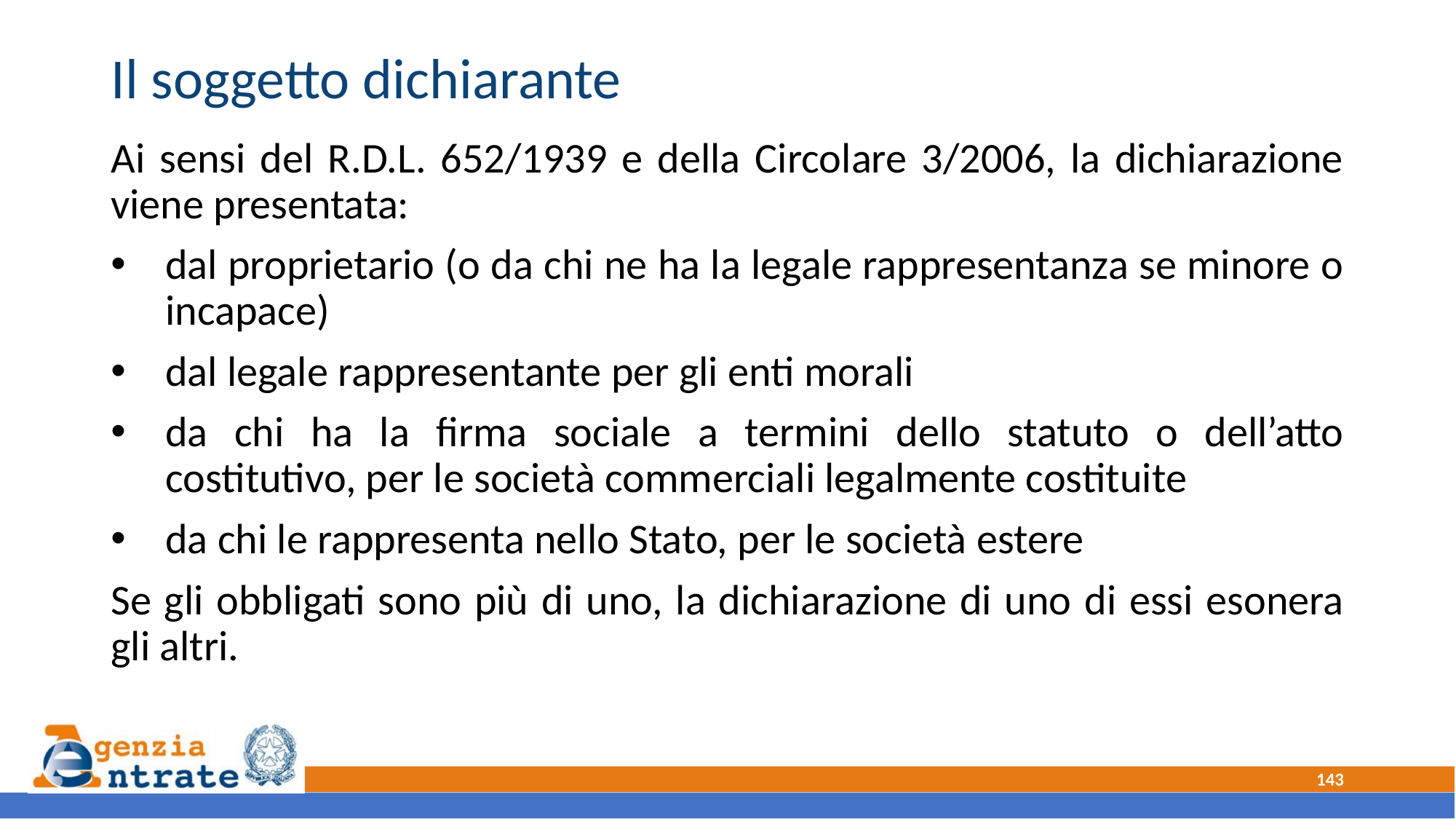

# Il soggetto dichiarante
Ai sensi del R.D.L. 652/1939 e della Circolare 3/2006, la dichiarazione viene presentata:
dal proprietario (o da chi ne ha la legale rappresentanza se minore o incapace)
dal legale rappresentante per gli enti morali
da chi ha la firma sociale a termini dello statuto o dell’atto costitutivo, per le società commerciali legalmente costituite
da chi le rappresenta nello Stato, per le società estere
Se gli obbligati sono più di uno, la dichiarazione di uno di essi esonera gli altri.